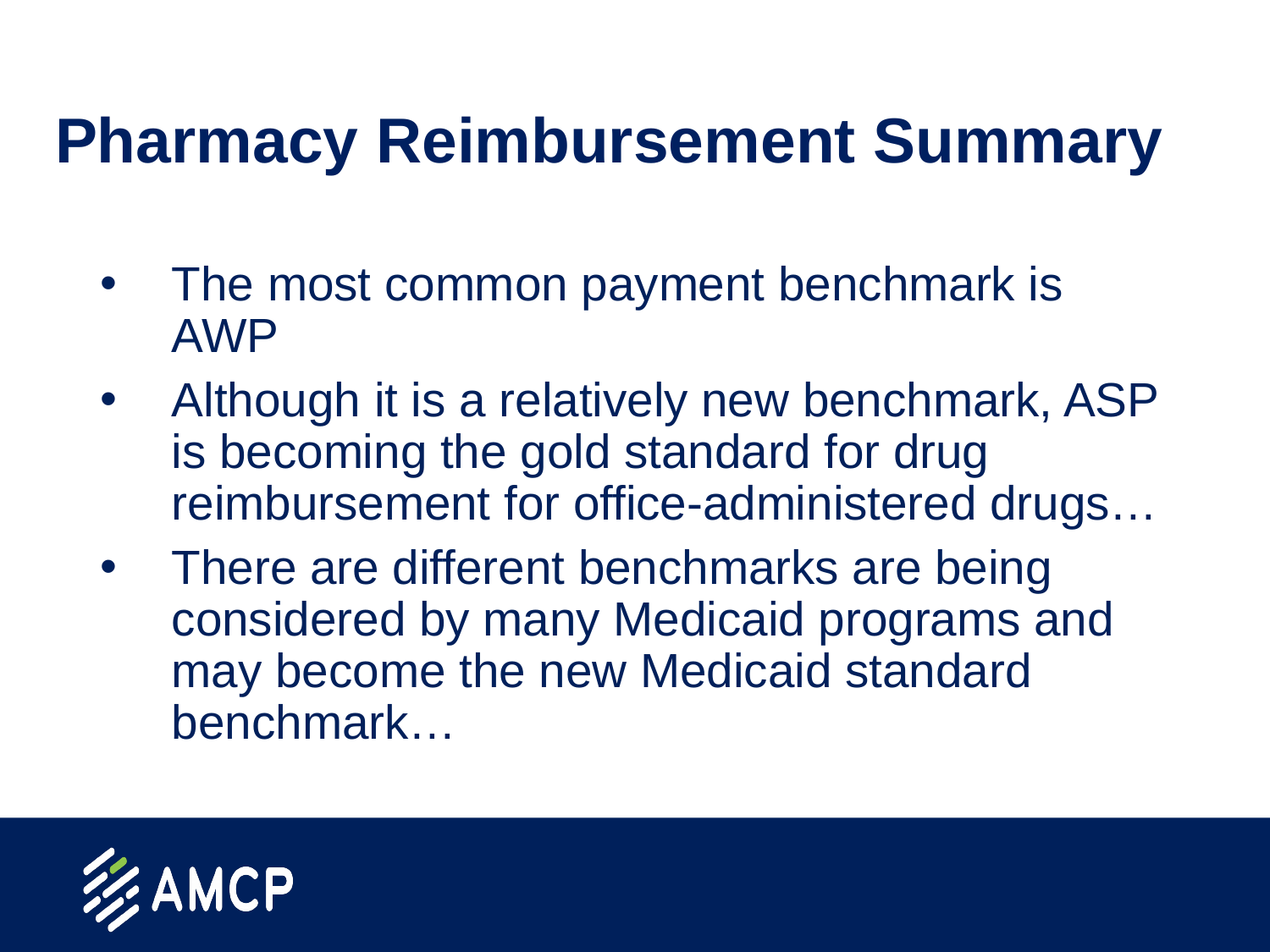

# Pharmacy Reimbursement Summary
The most common payment benchmark is AWP
Although it is a relatively new benchmark, ASP is becoming the gold standard for drug reimbursement for office-administered drugs…
There are different benchmarks are being considered by many Medicaid programs and may become the new Medicaid standard benchmark…